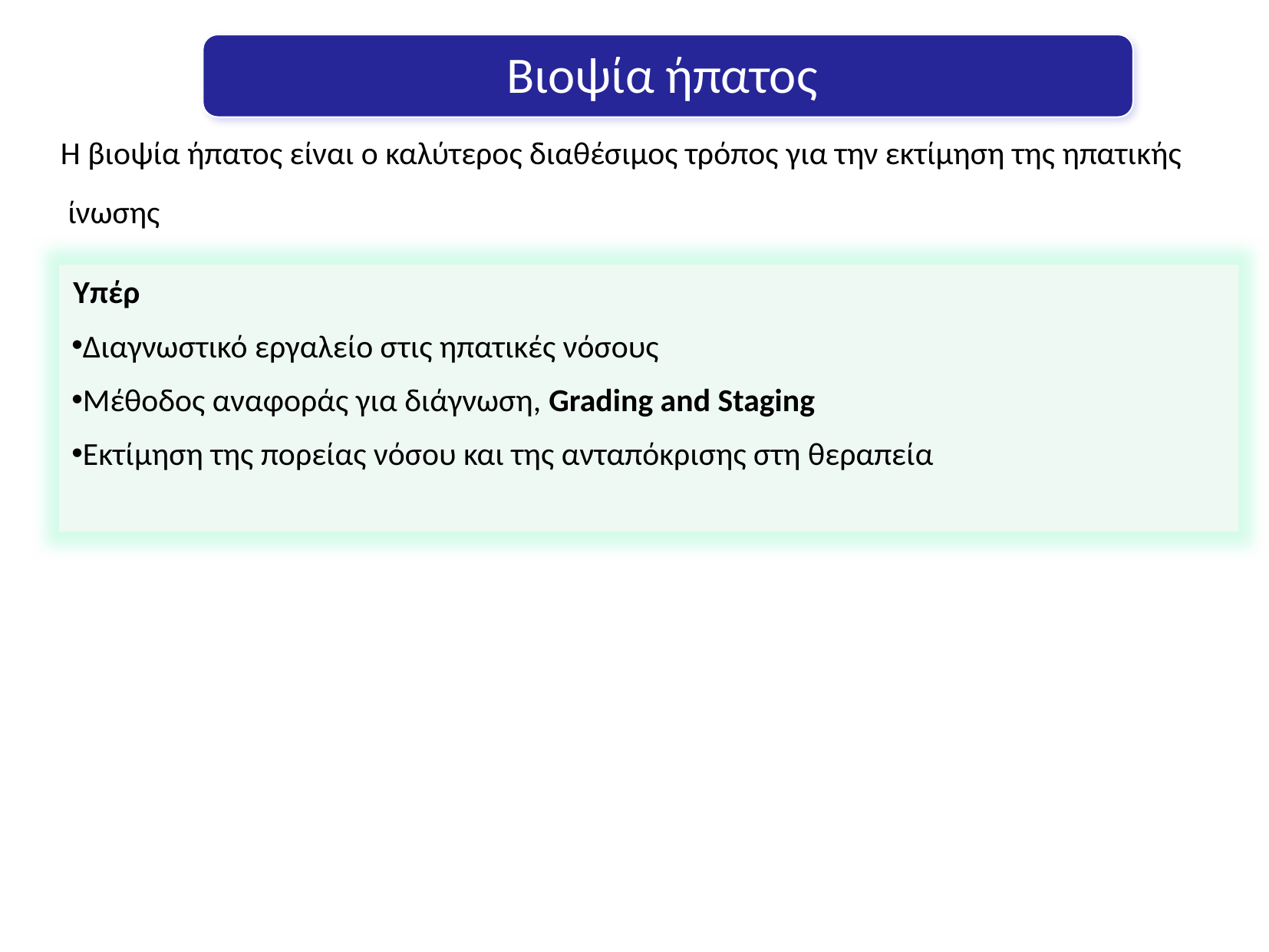

Βιοψία ήπατος
Η βιοψία ήπατος είναι ο καλύτερος διαθέσιμος τρόπος για την εκτίμηση της ηπατικής
 ίνωσης

Υπέρ
Διαγνωστικό εργαλείο στις ηπατικές νόσους
Μέθοδος αναφοράς για διάγνωση, Grading and Staging
Εκτίμηση της πορείας νόσου και της ανταπόκρισης στη θεραπεία